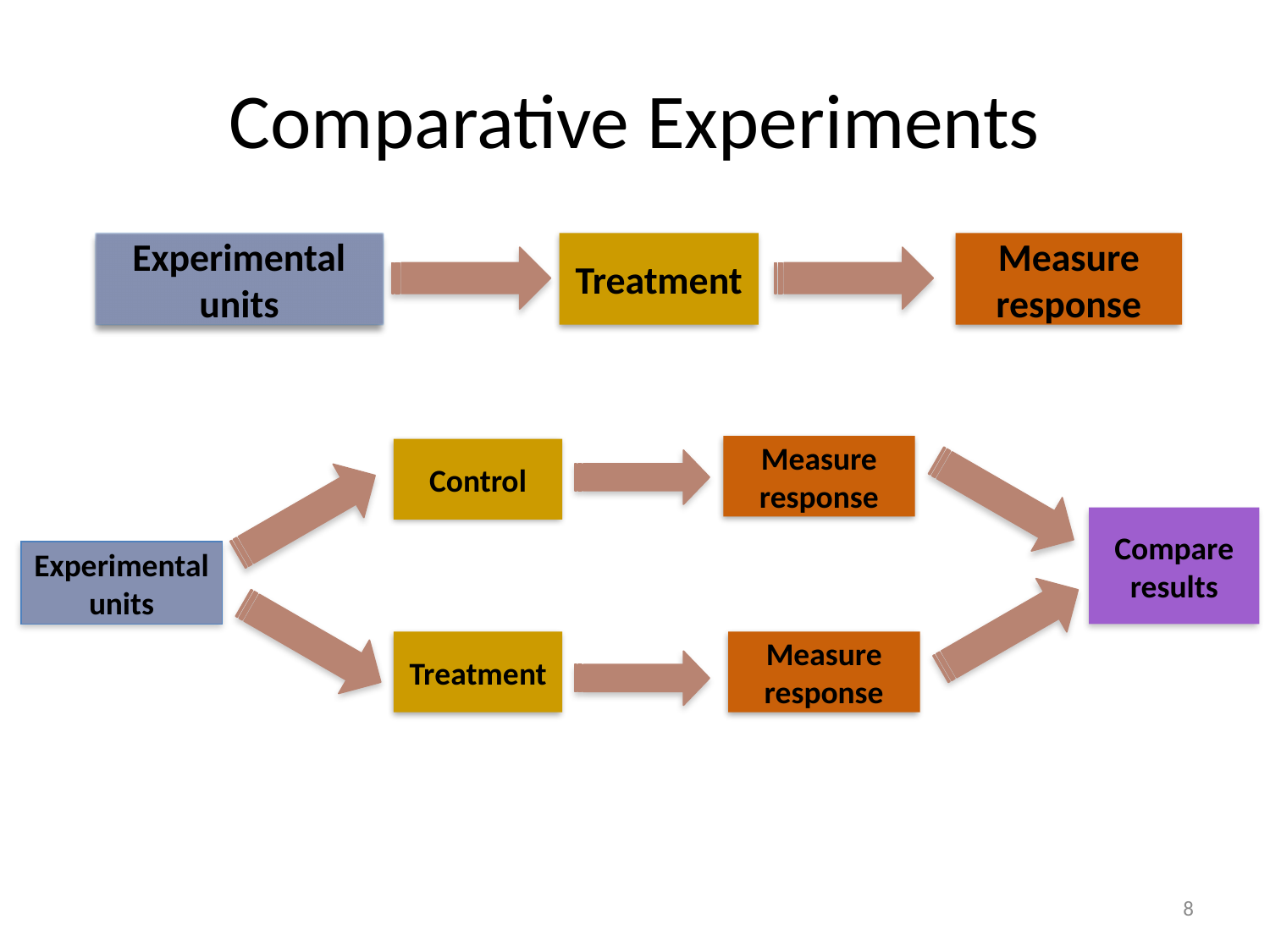

# Comparative Experiments
Experimental units
Treatment
Measure response

Measure response
Control

Compare results
Experimental units

Treatment
Measure response

8